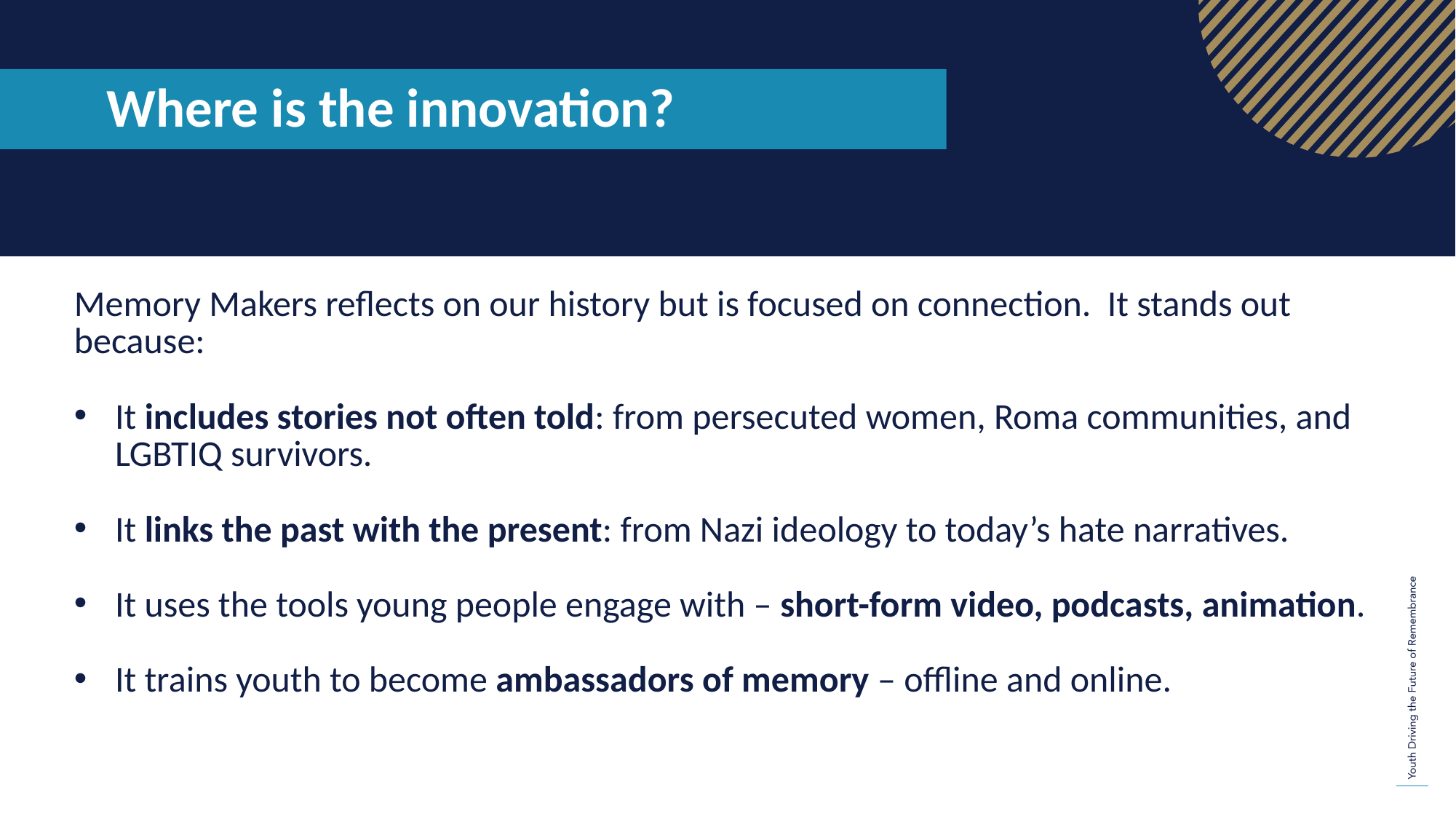

Where is the innovation?
Memory Makers reflects on our history but is focused on connection.  It stands out because:

It includes stories not often told: from persecuted women, Roma communities, and LGBTIQ survivors.

It links the past with the present: from Nazi ideology to today’s hate narratives.

It uses the tools young people engage with – short-form video, podcasts, animation.

It trains youth to become ambassadors of memory – offline and online.